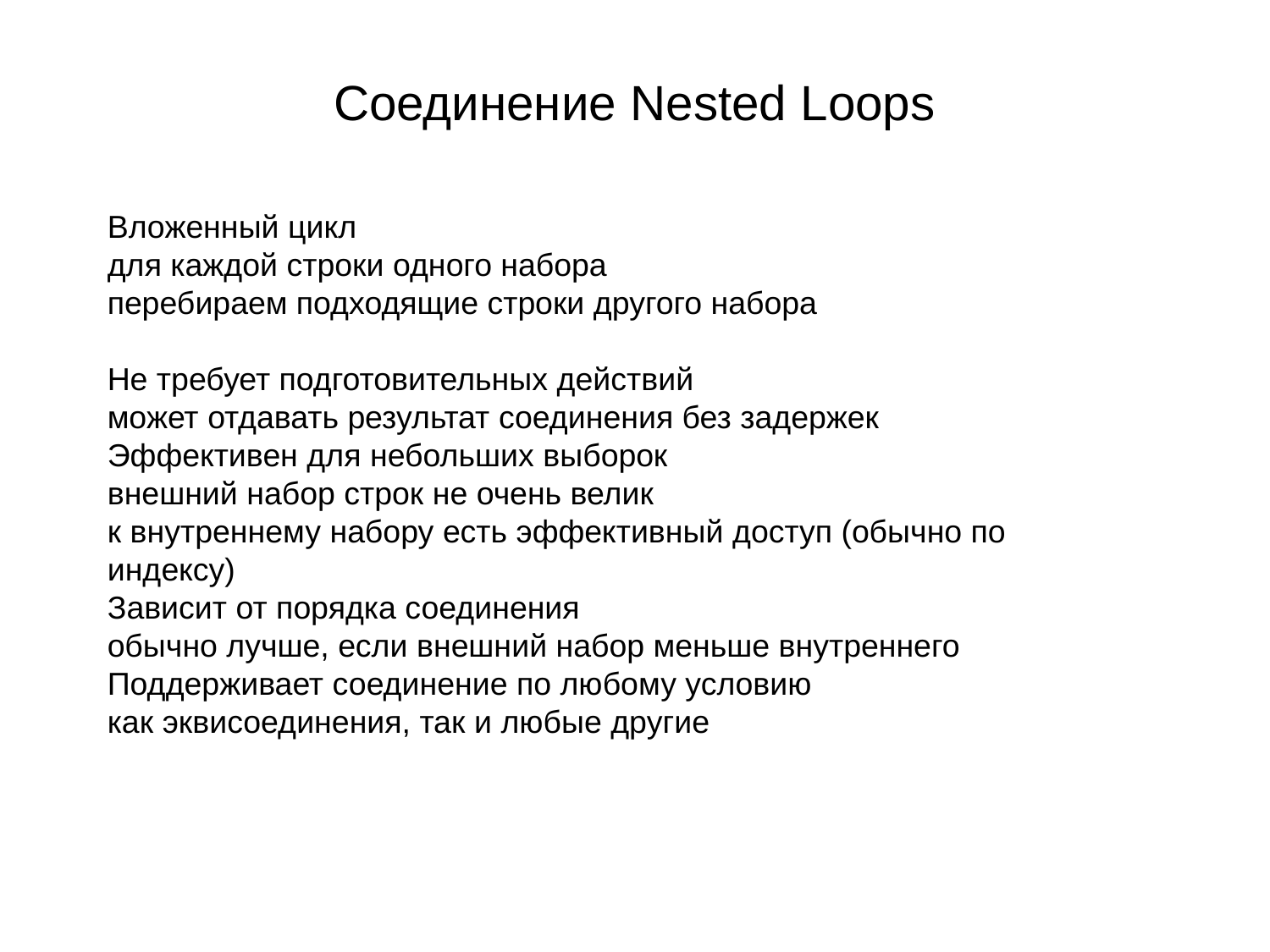

# Соединение Nested Loops
Вложенный цикл
для каждой строки одного набора
перебираем подходящие строки другого набора

Не требует подготовительных действий
может отдавать результат соединения без задержек
Эффективен для небольших выборок
внешний набор строк не очень велик
к внутреннему набору есть эффективный доступ (обычно по индексу)
Зависит от порядка соединения
обычно лучше, если внешний набор меньше внутреннего
Поддерживает соединение по любому условию
как эквисоединения, так и любые другие